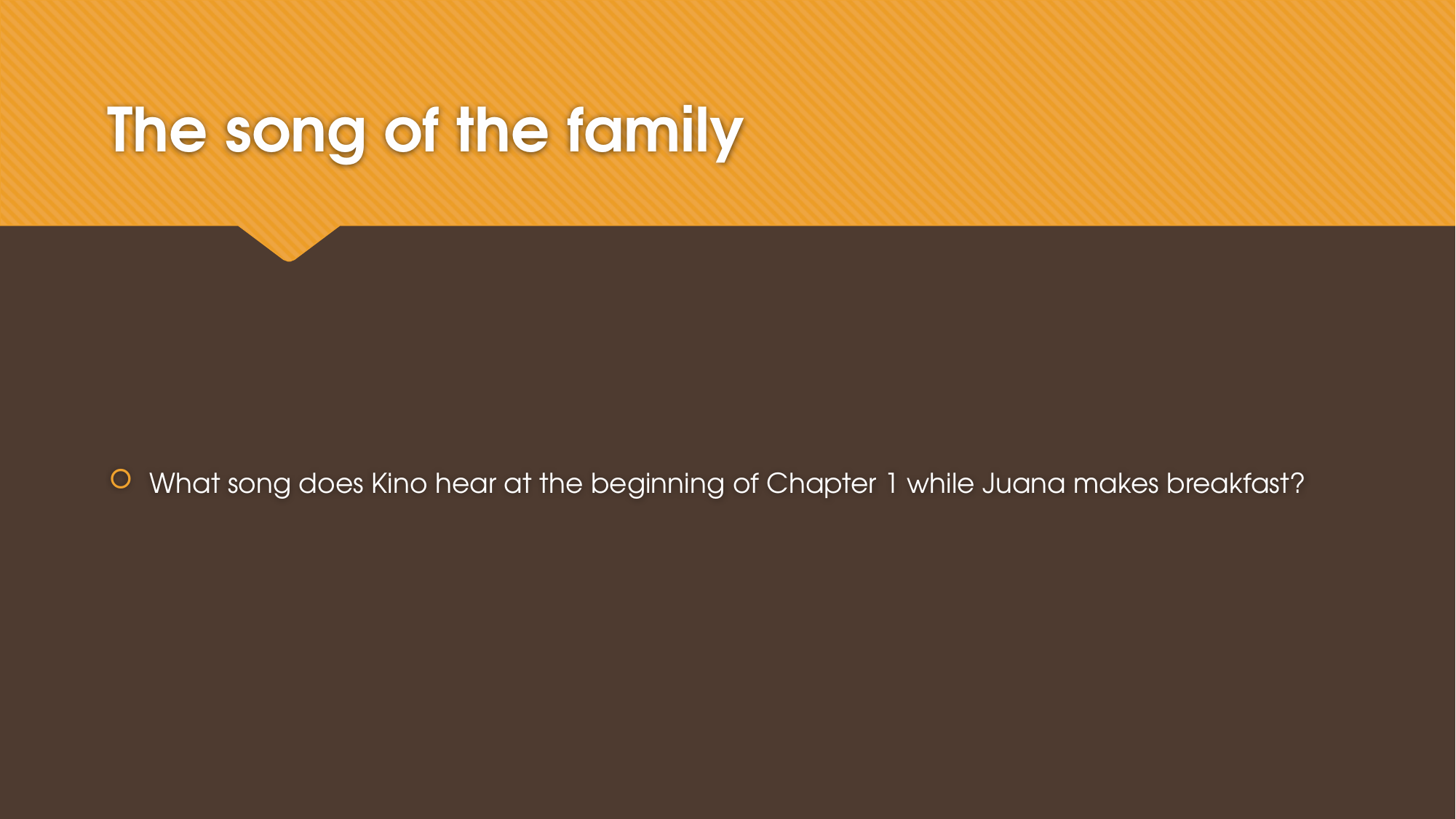

# The song of the family
What song does Kino hear at the beginning of Chapter 1 while Juana makes breakfast?